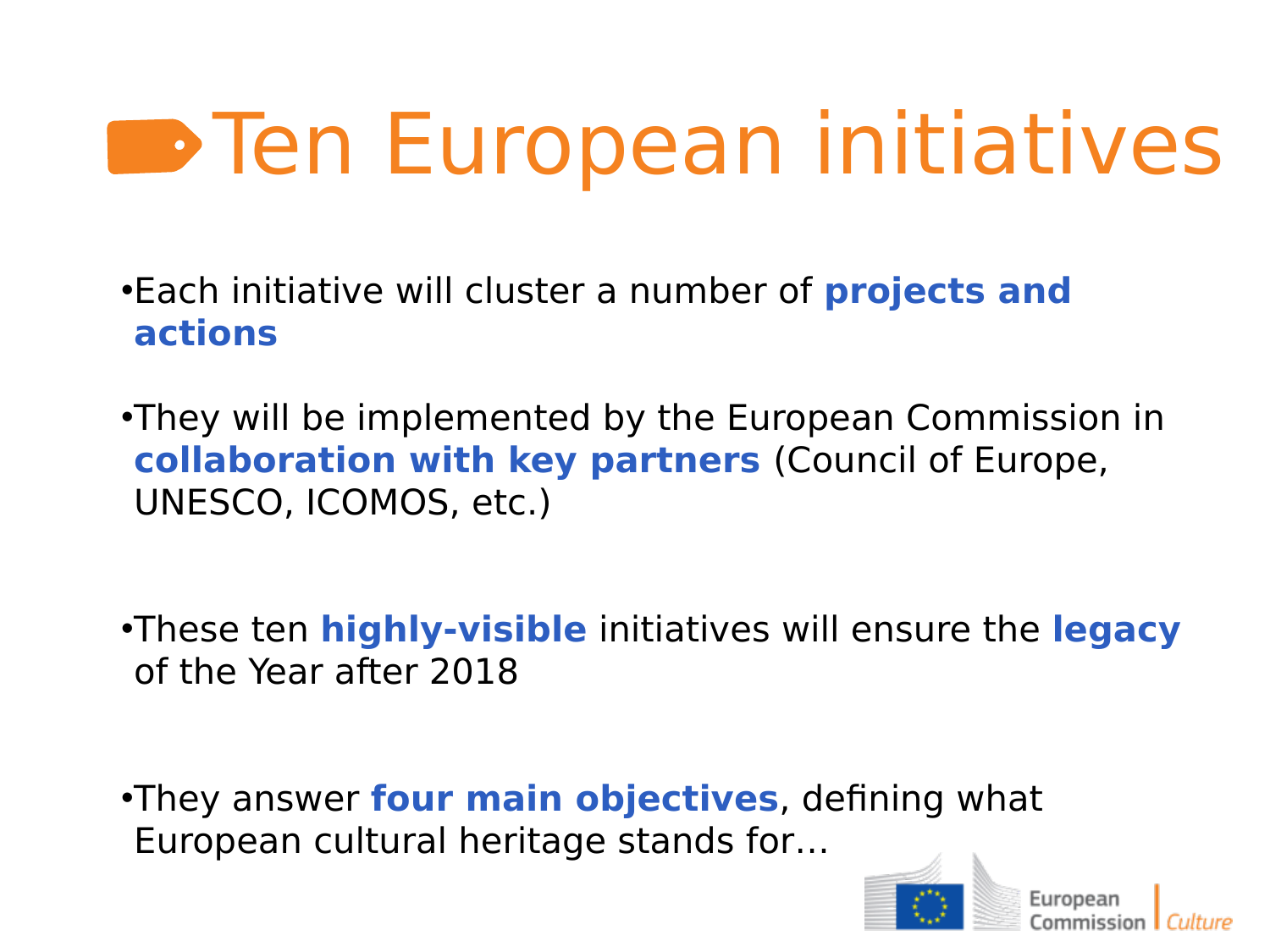

Ten European initiatives

Each initiative will cluster a number of projects and actions

They will be implemented by the European Commission in collaboration with key partners (Council of Europe, UNESCO, ICOMOS, etc.)

These ten highly-visible initiatives will ensure the legacy of the Year after 2018

They answer four main objectives, defining what European cultural heritage stands for…